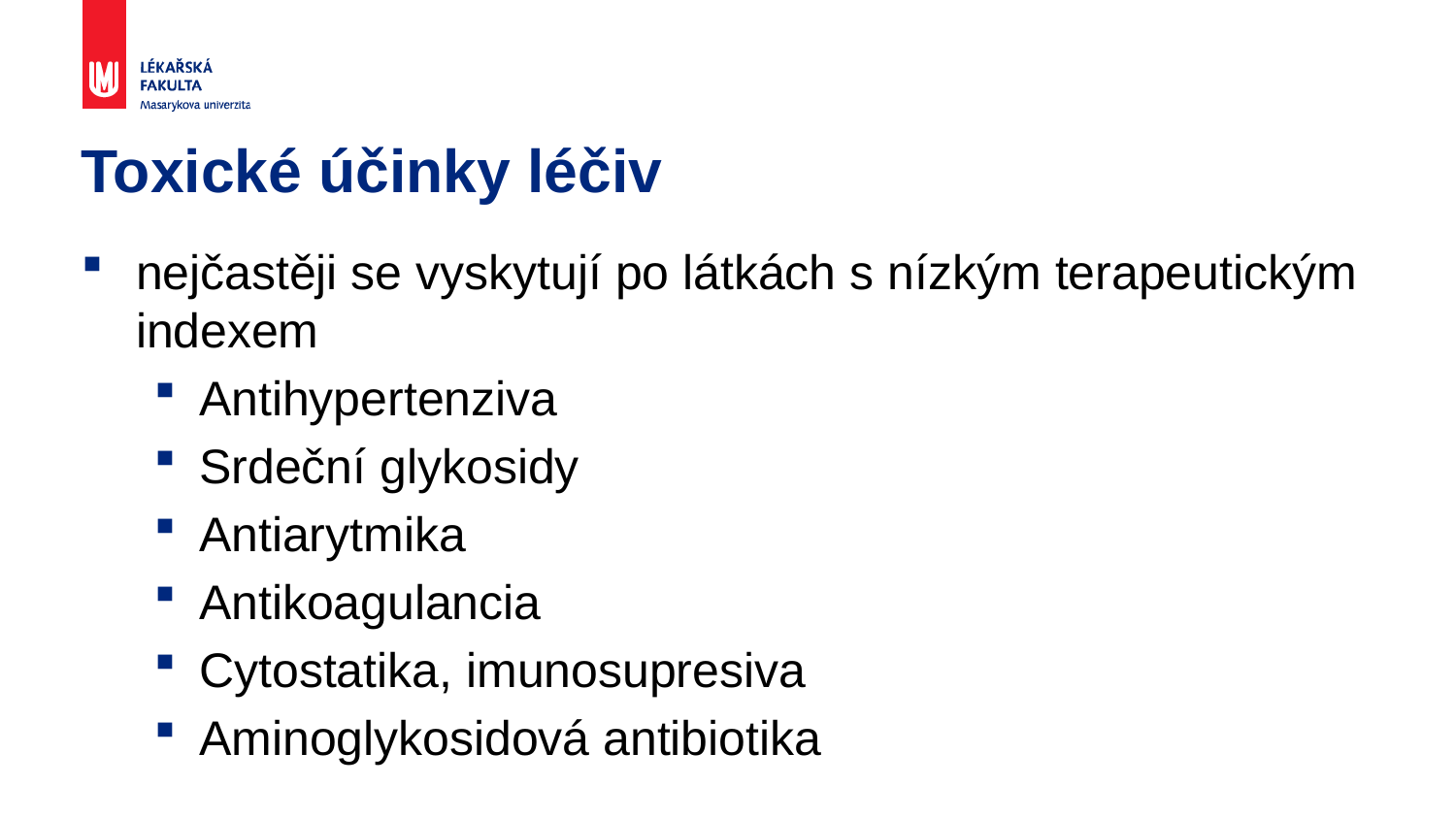

# Toxické účinky léčiv
nejčastěji se vyskytují po látkách s nízkým terapeutickým indexem
Antihypertenziva
Srdeční glykosidy
Antiarytmika
Antikoagulancia
Cytostatika, imunosupresiva
Aminoglykosidová antibiotika